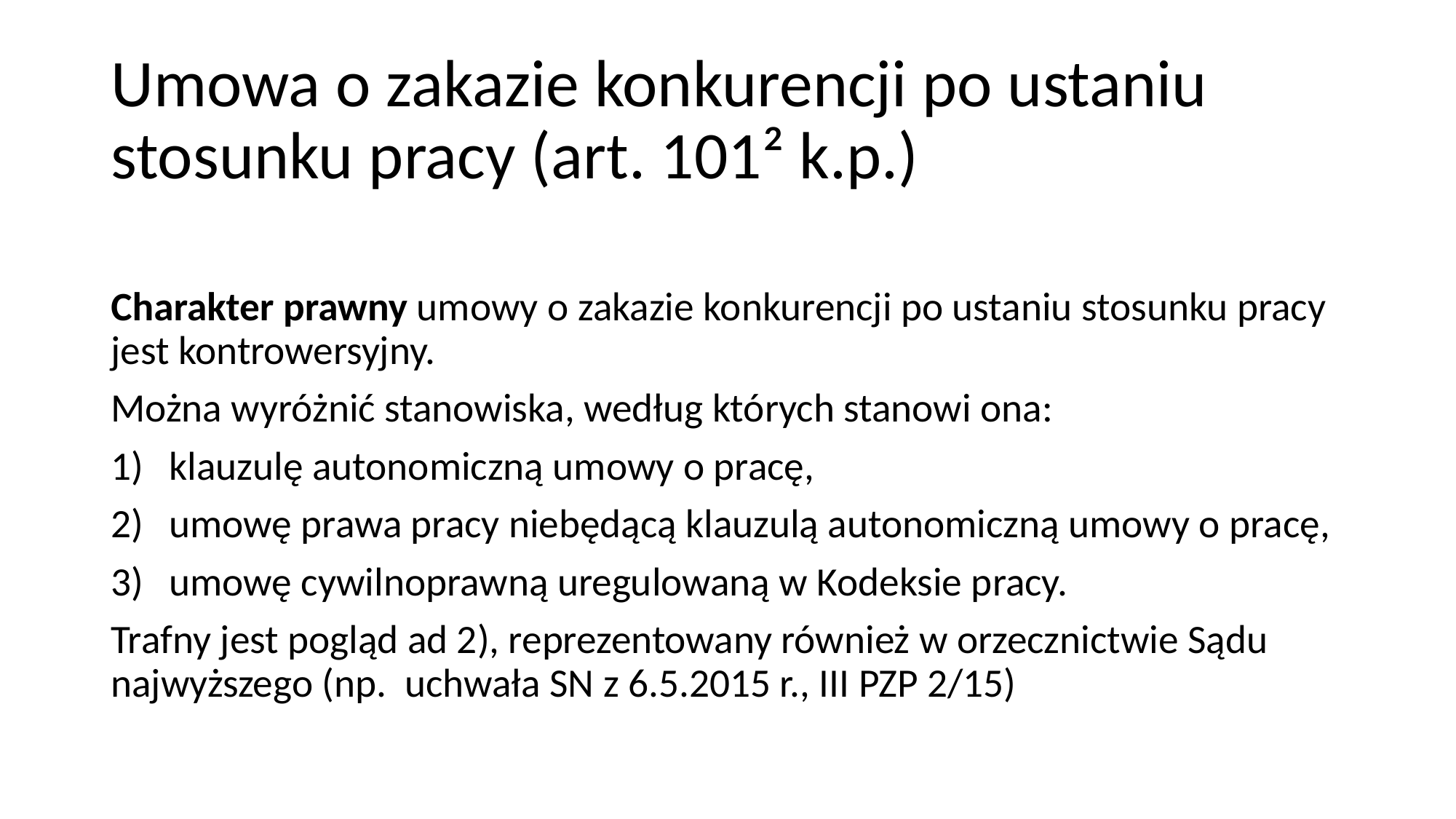

# Umowa o zakazie konkurencji po ustaniu stosunku pracy (art. 101² k.p.)

Charakter prawny umowy o zakazie konkurencji po ustaniu stosunku pracy jest kontrowersyjny.
Można wyróżnić stanowiska, według których stanowi ona:
klauzulę autonomiczną umowy o pracę,
umowę prawa pracy niebędącą klauzulą autonomiczną umowy o pracę,
umowę cywilnoprawną uregulowaną w Kodeksie pracy.
Trafny jest pogląd ad 2), reprezentowany również w orzecznictwie Sądu najwyższego (np.  uchwała SN z 6.5.2015 r., III PZP 2/15)